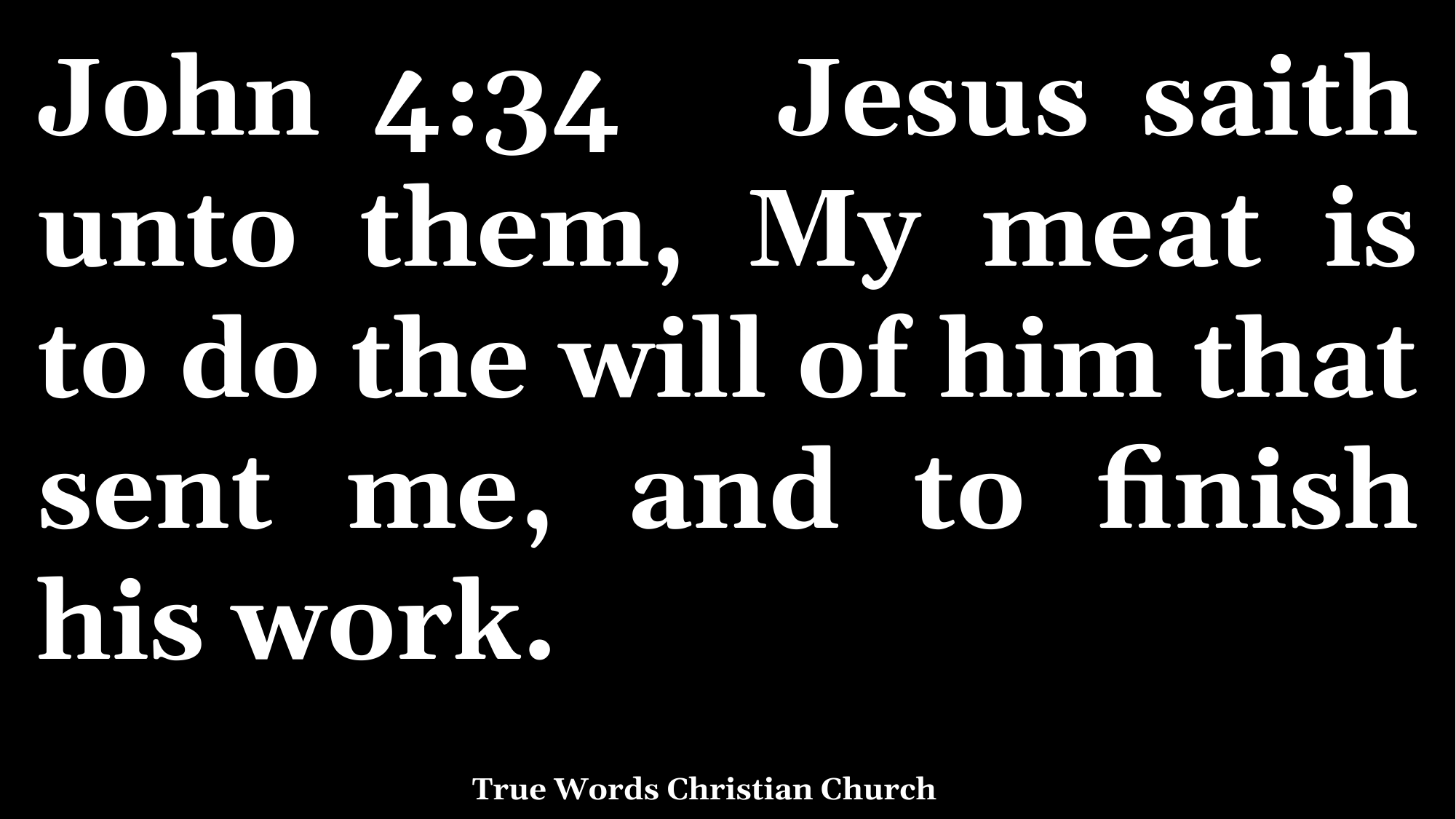

John 4:34   Jesus saith unto them, My meat is to do the will of him that sent me, and to finish his work.
True Words Christian Church